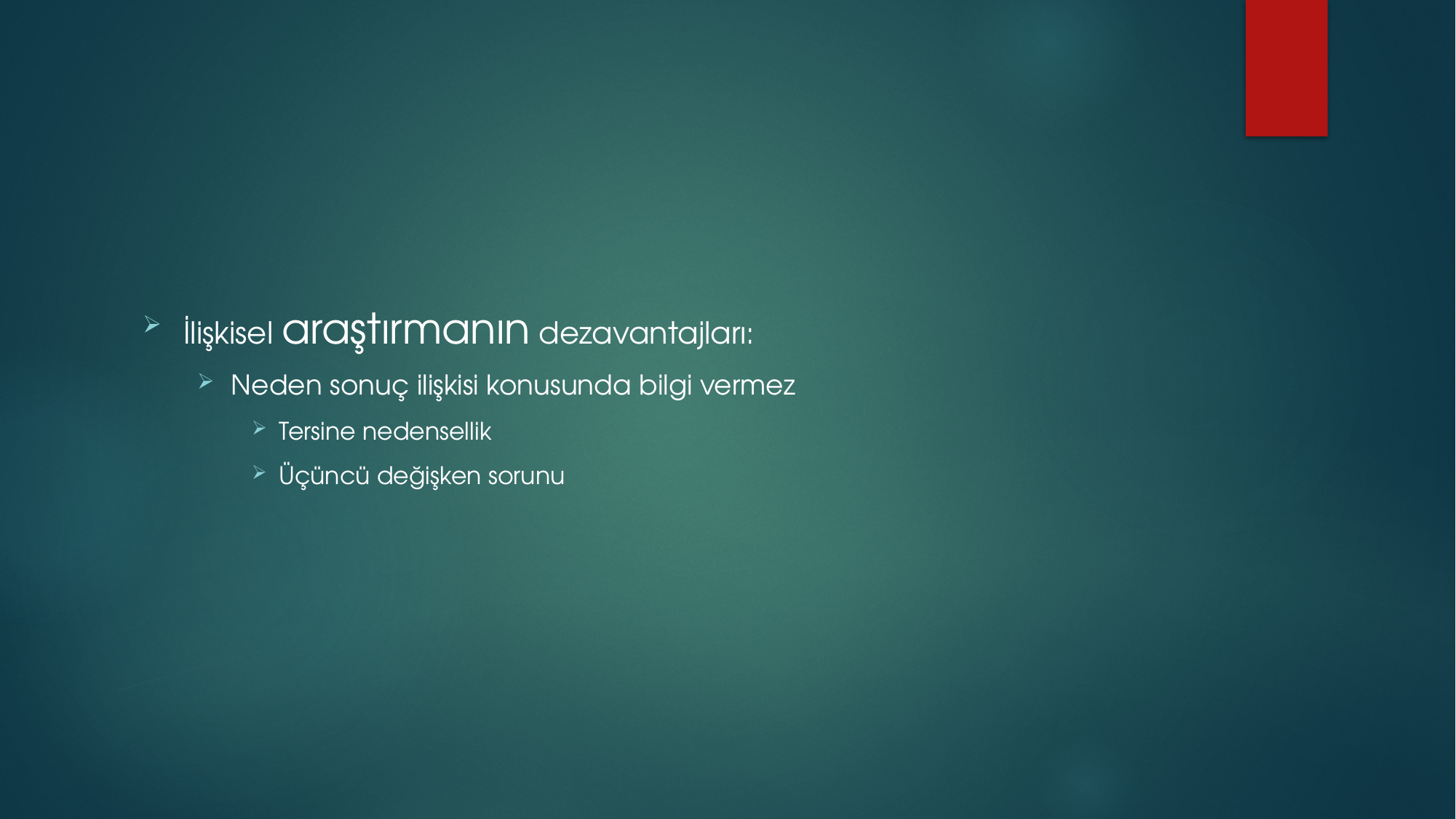

İlişkisel araştırmanın dezavantajları:
Neden sonuç ilişkisi konusunda bilgi vermez
Tersine nedensellik
Üçüncü değişken sorunu